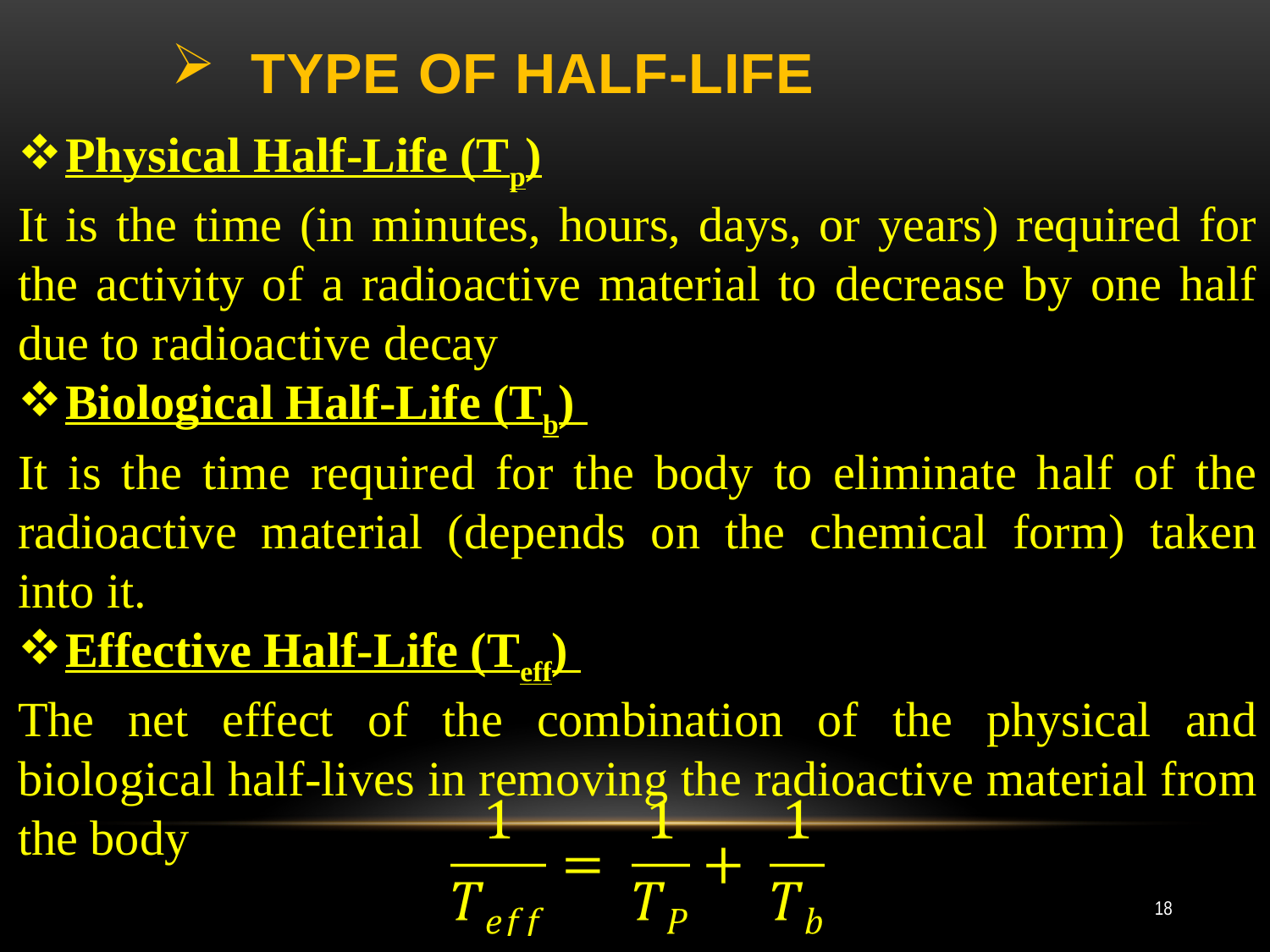

# Type of Half-life
Physical Half-Life (Tp)
It is the time (in minutes, hours, days, or years) required for the activity of a radioactive material to decrease by one half due to radioactive decay
Biological Half-Life (Tb)
It is the time required for the body to eliminate half of the radioactive material (depends on the chemical form) taken into it.
Effective Half-Life (Teff)
The net effect of the combination of the physical and biological half-lives in removing the radioactive material from the body
(4)

18